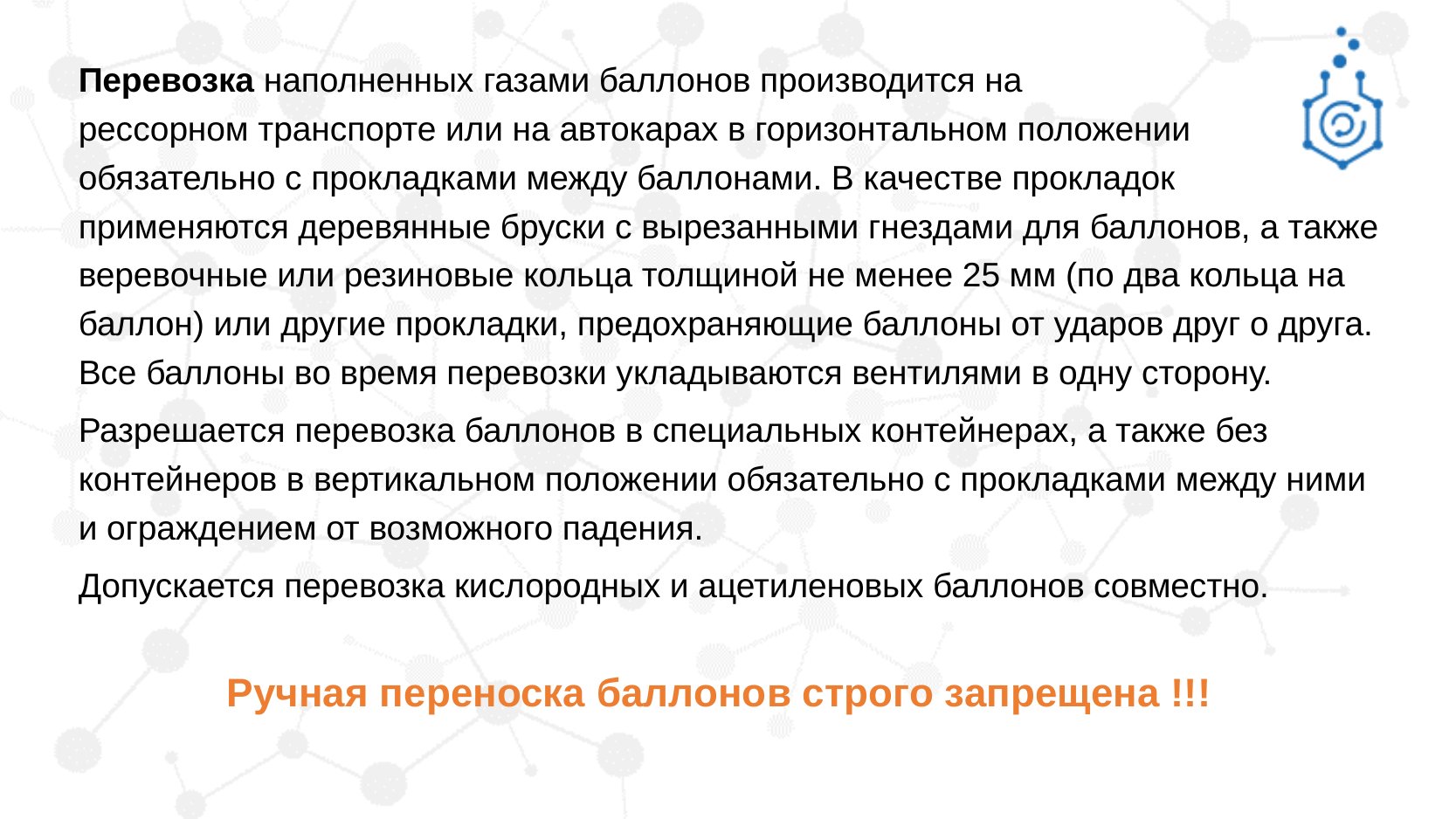

Перевозка наполненных газами баллонов производится на
рессорном транспорте или на автокарах в горизонтальном положении
обязательно с прокладками между баллонами. В качестве прокладок применяются деревянные бруски с вырезанными гнездами для баллонов, а также веревочные или резиновые кольца толщиной не менее 25 мм (по два кольца на баллон) или другие прокладки, предохраняющие баллоны от ударов друг о друга. Все баллоны во время перевозки укладываются вентилями в одну сторону.
		Разрешается перевозка баллонов в специальных контейнерах, а также без контейнеров в вертикальном положении обязательно с прокладками между ними и ограждением от возможного падения.
		Допускается перевозка кислородных и ацетиленовых баллонов совместно.

Ручная переноска баллонов строго запрещена !!!
#